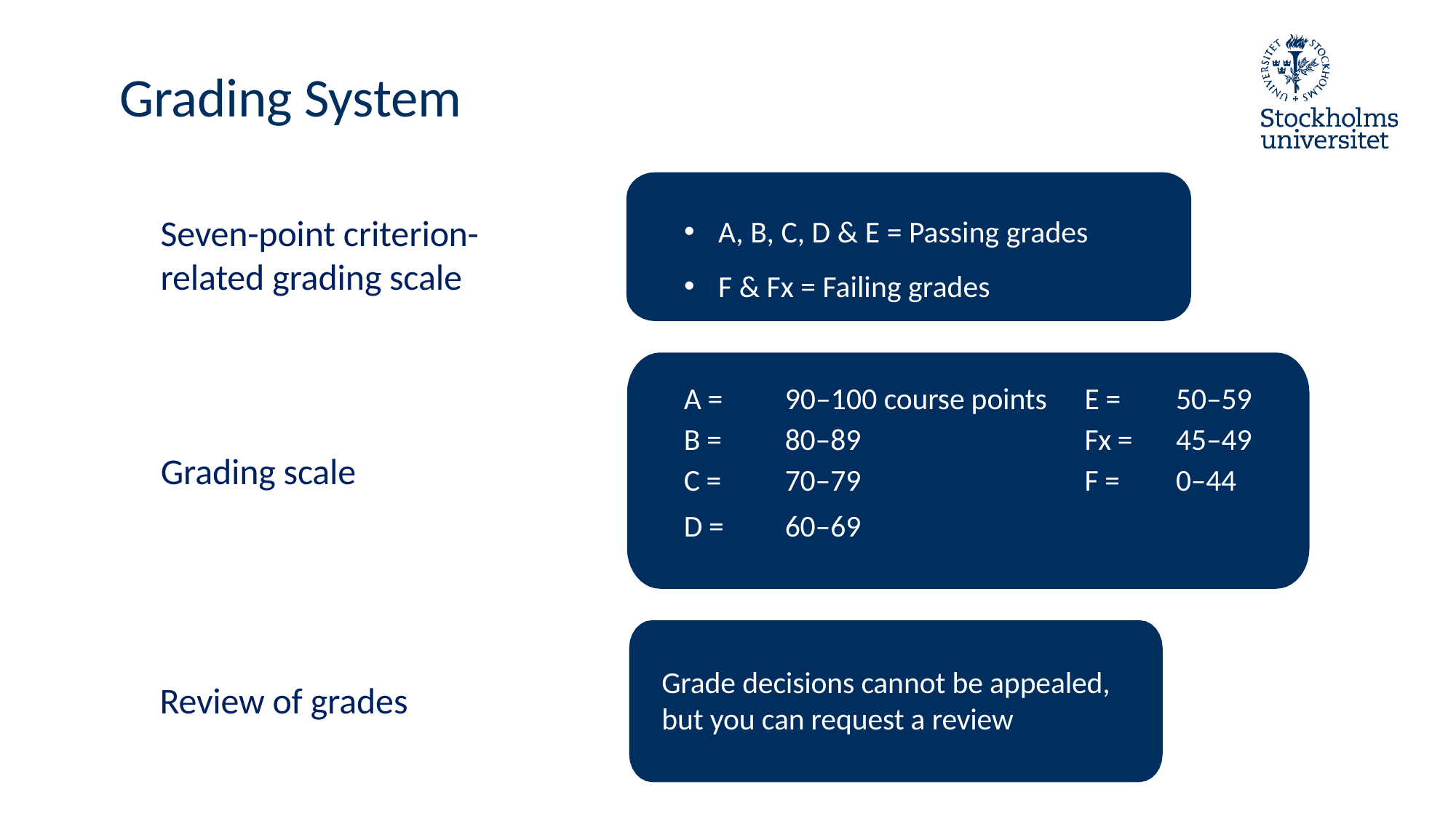

# Grading System

A, B, C, D & E = Passing grades
F & Fx = Failing grades
Seven-point criterion-related grading scale

| A = | 90–100 course points | E = | 50–59 |
| --- | --- | --- | --- |
| B = | 80–89 | Fx = | 45–49 |
| C = | 70–79 | F = | 0–44 |
| D = | 60–69 |  |  |
Grading scale

Grade decisions cannot be appealed, but you can request a review
Review of grades